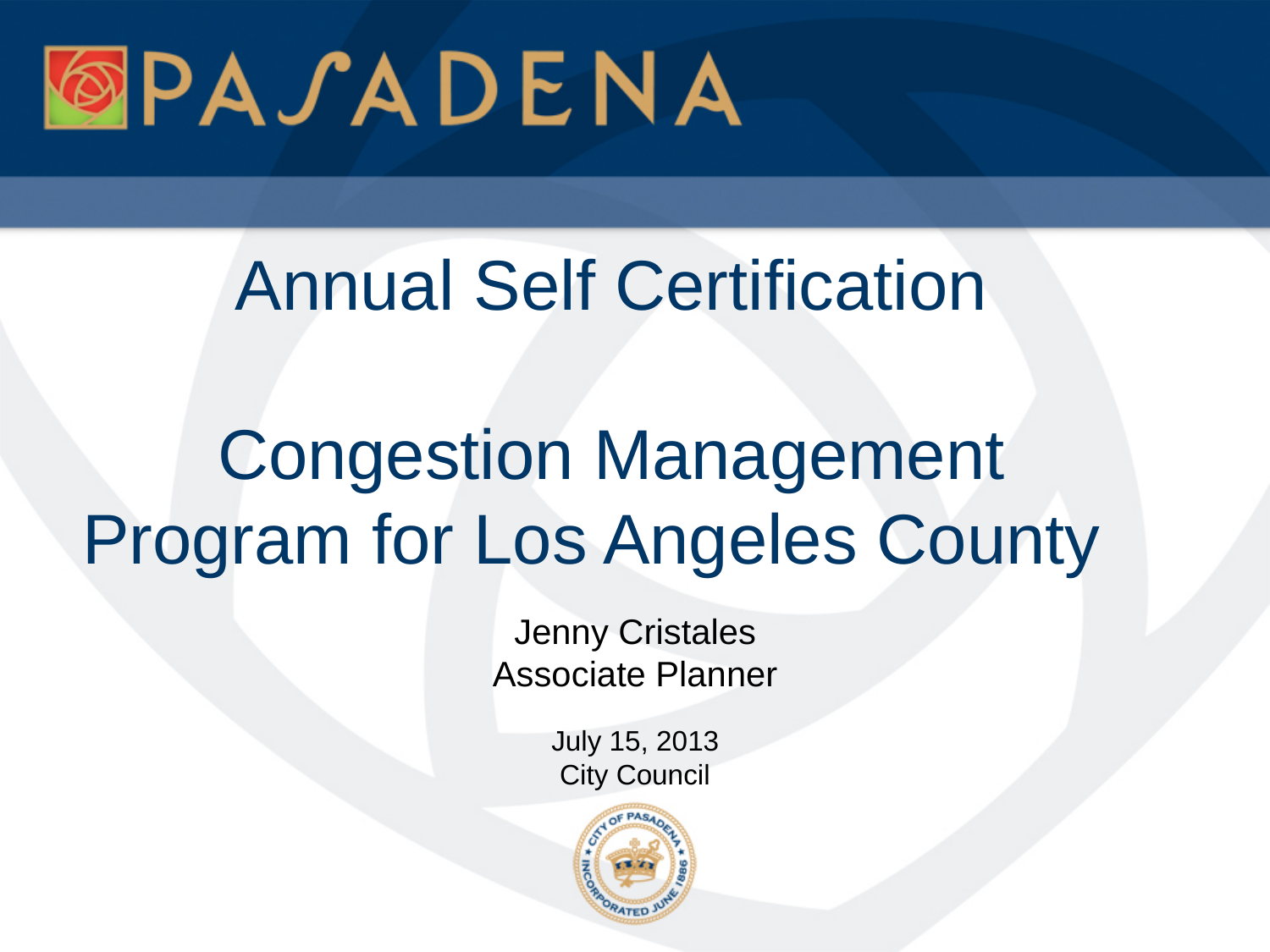

# Annual Self Certification Congestion Management Program for Los Angeles County
Jenny Cristales
Associate Planner

July 15, 2013
City Council